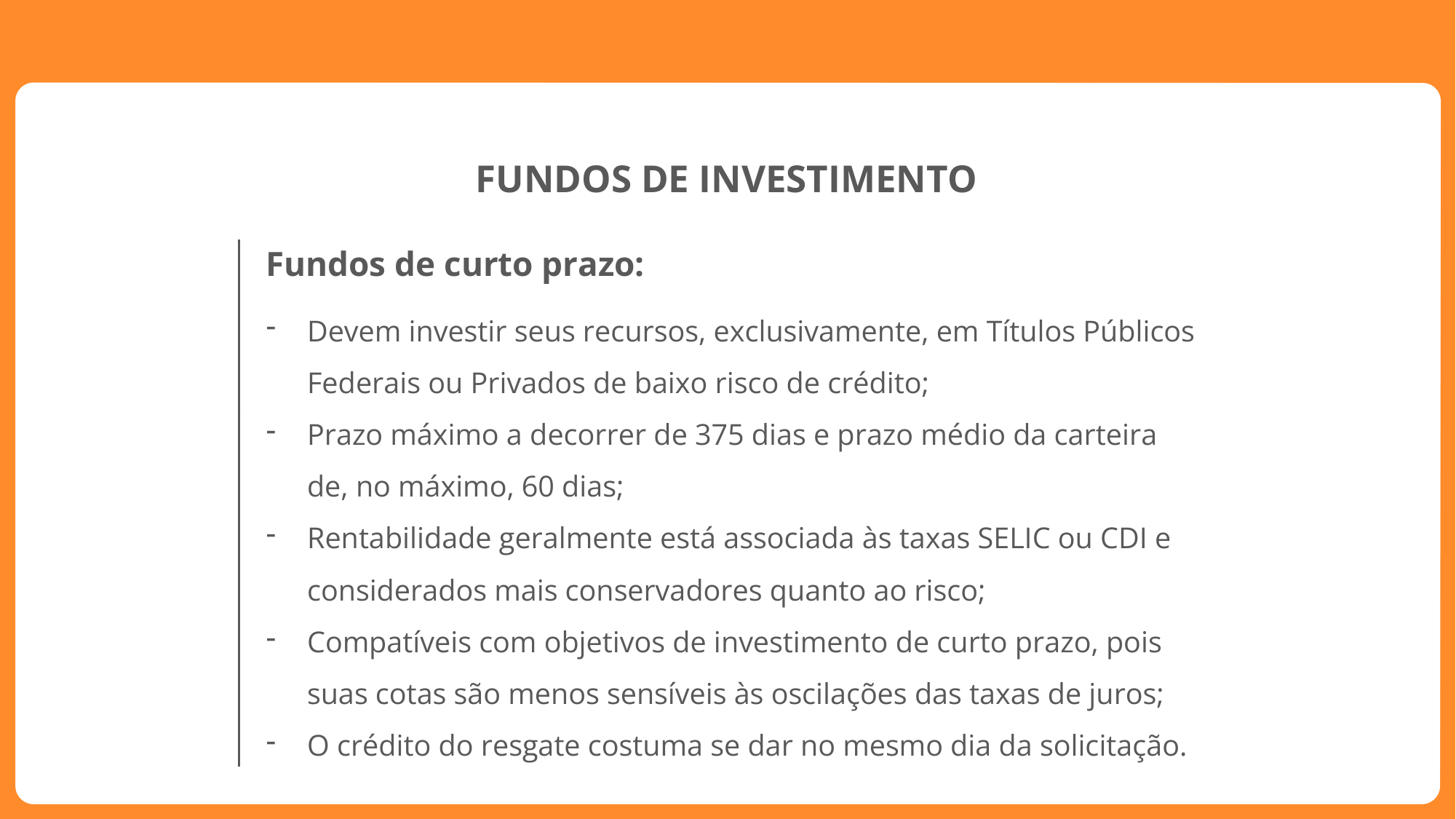

FUNDOS DE INVESTIMENTO
Fundos de curto prazo:
Devem investir seus recursos, exclusivamente, em Títulos Públicos Federais ou Privados de baixo risco de crédito;
Prazo máximo a decorrer de 375 dias e prazo médio da carteira de, no máximo, 60 dias;
Rentabilidade geralmente está associada às taxas SELIC ou CDI e considerados mais conservadores quanto ao risco;
Compatíveis com objetivos de investimento de curto prazo, pois suas cotas são menos sensíveis às oscilações das taxas de juros;
O crédito do resgate costuma se dar no mesmo dia da solicitação.